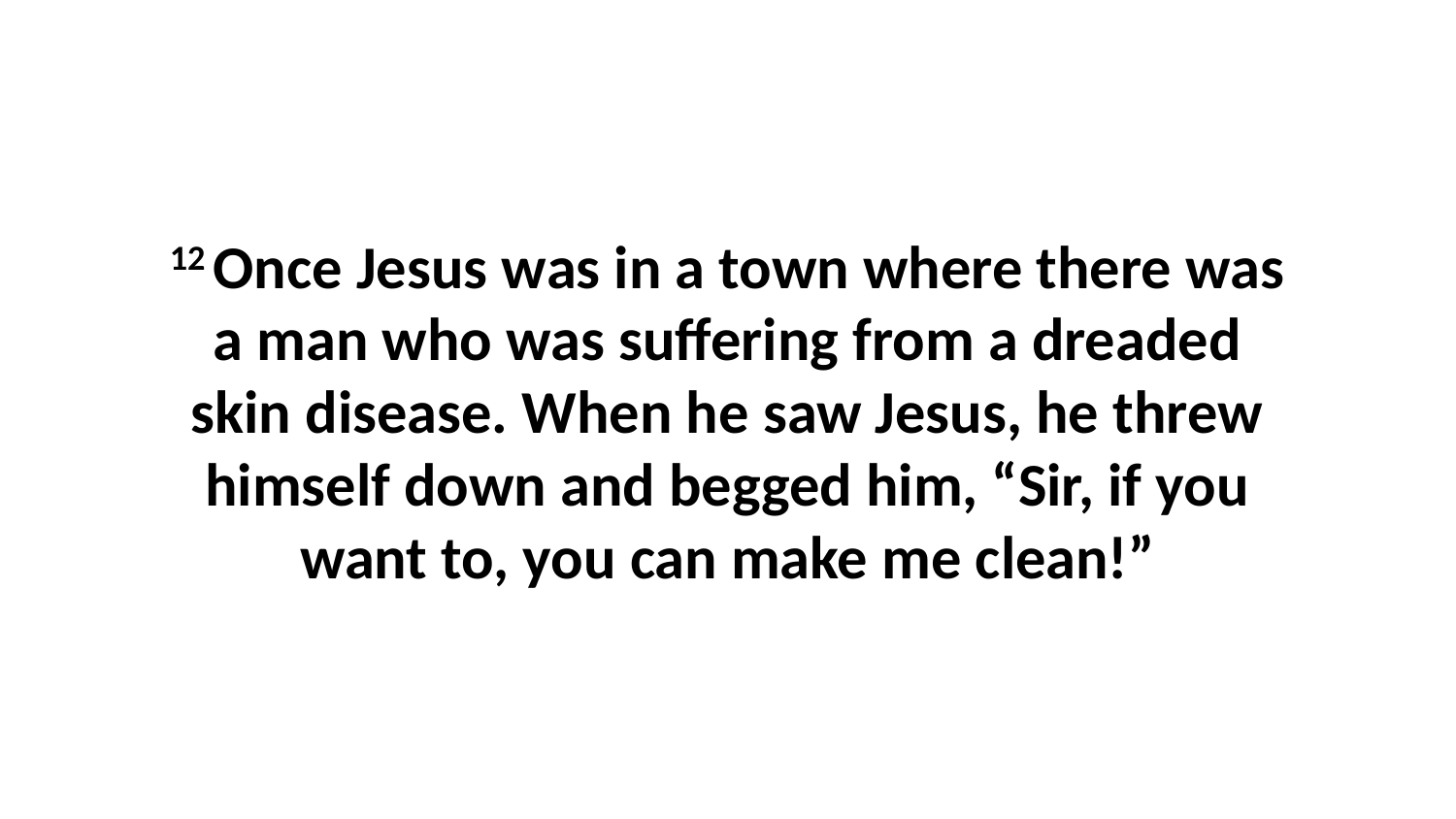

12 Once Jesus was in a town where there was a man who was suffering from a dreaded skin disease. When he saw Jesus, he threw himself down and begged him, “Sir, if you want to, you can make me clean!”